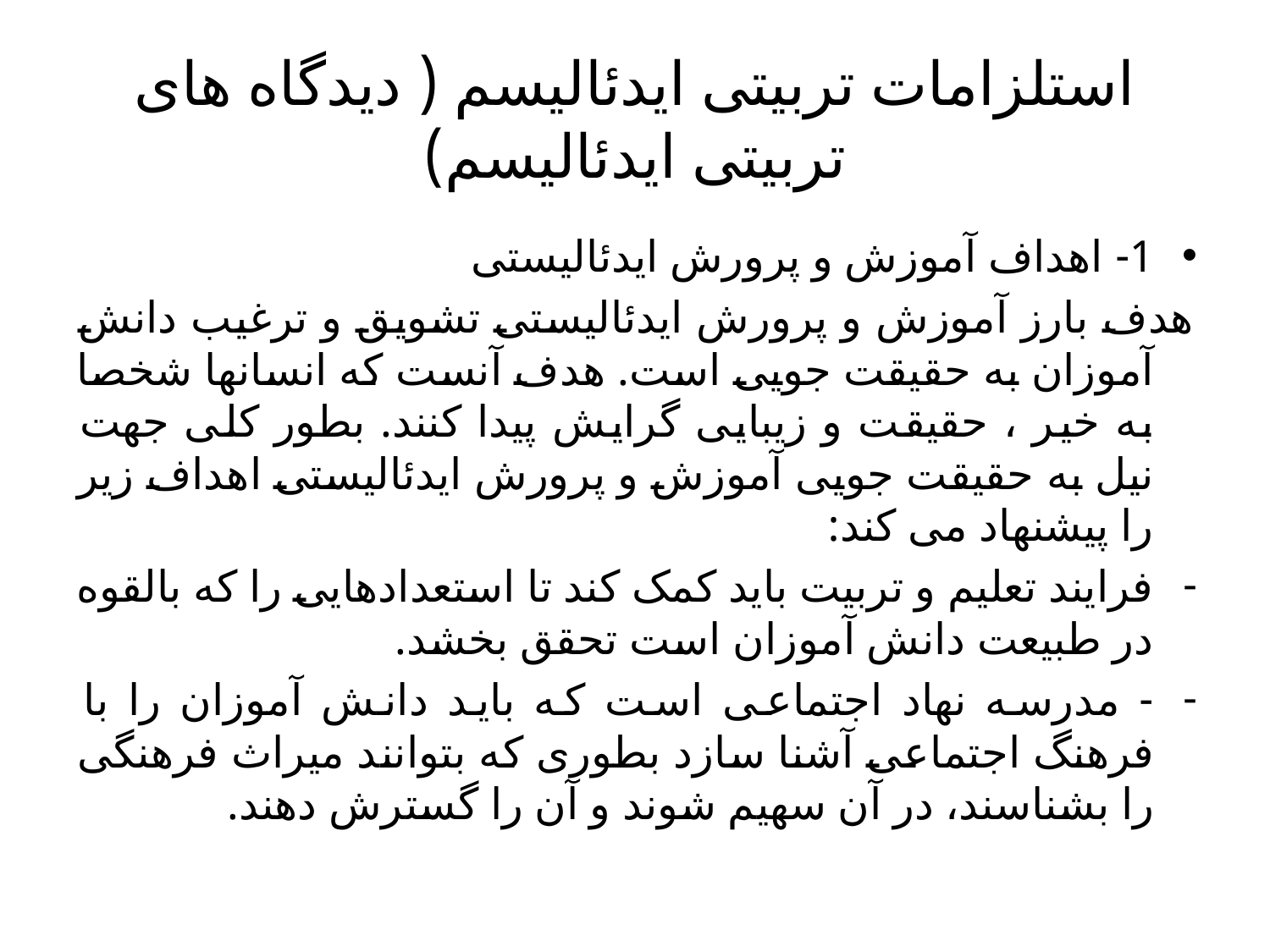

# استلزامات تربیتی ایدئالیسم ( دیدگاه های تربیتی ایدئالیسم)
1- اهداف آموزش و پرورش ایدئالیستی
هدف بارز آموزش و پرورش ایدئالیستی تشویق و ترغیب دانش آموزان به حقیقت جویی است. هدف آنست که انسانها شخصا به خیر ، حقیقت و زیبایی گرایش پیدا کنند. بطور کلی جهت نیل به حقیقت جویی آموزش و پرورش ایدئالیستی اهداف زیر را پیشنهاد می کند:
فرایند تعلیم و تربیت باید کمک کند تا استعدادهایی را که بالقوه در طبیعت دانش آموزان است تحقق بخشد.
- مدرسه نهاد اجتماعی است که باید دانش آموزان را با فرهنگ اجتماعی آشنا سازد بطوری که بتوانند میراث فرهنگی را بشناسند، در آن سهیم شوند و آن را گسترش دهند.